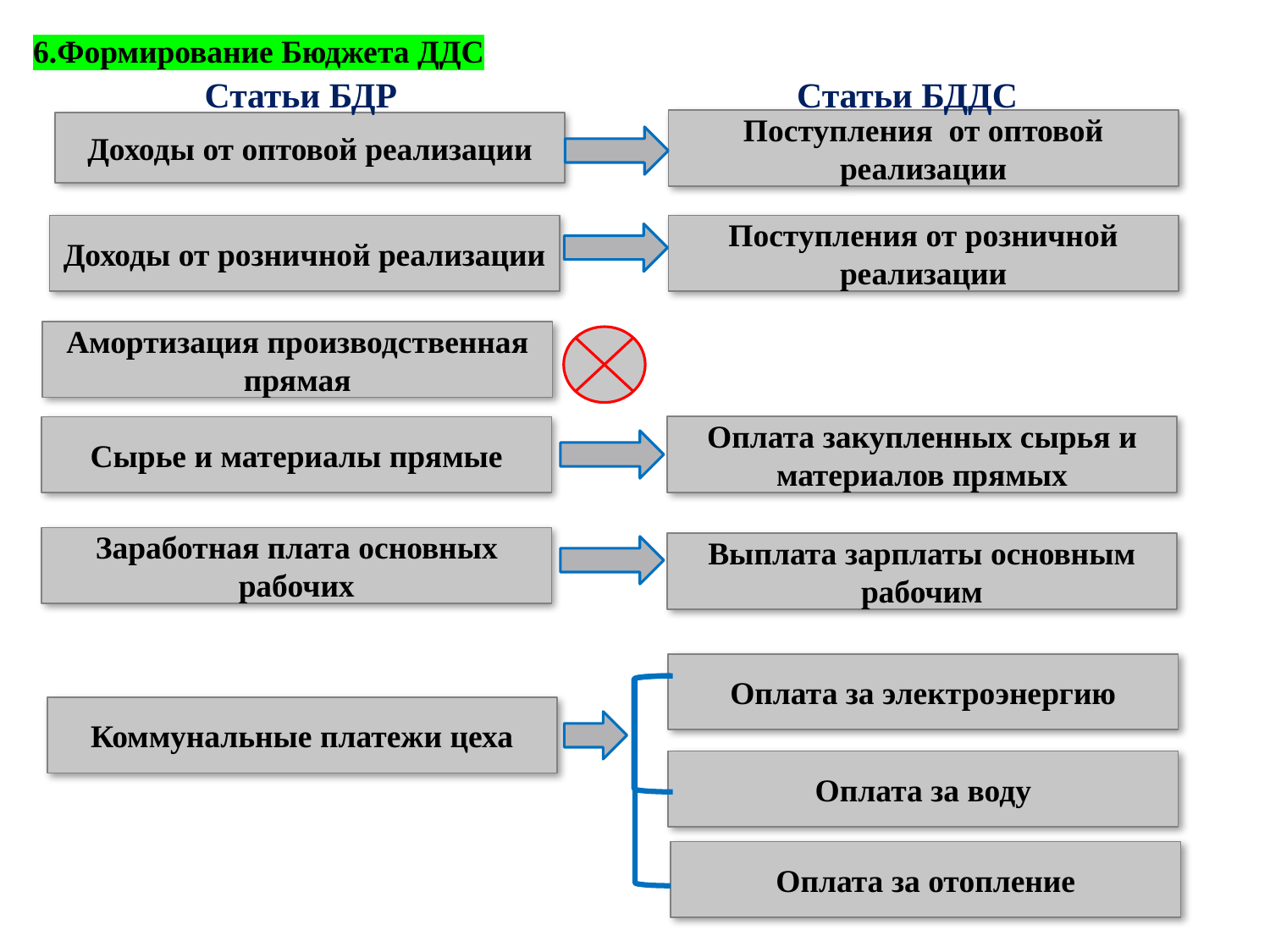

6.Формирование Бюджета ДДС
Статьи БДР                                             Статьи БДДС
Поступления  от оптовой реализации
Доходы от оптовой реализации

Доходы от розничной реализации
Поступления от розничной реализации

Амортизация производственная прямая

Оплата закупленных сырья и материалов прямых
Сырье и материалы прямые

Заработная плата основных рабочих
Выплата зарплаты основным рабочим

Оплата за электроэнергию

Коммунальные платежи цеха

Оплата за воду
Оплата за отопление
46